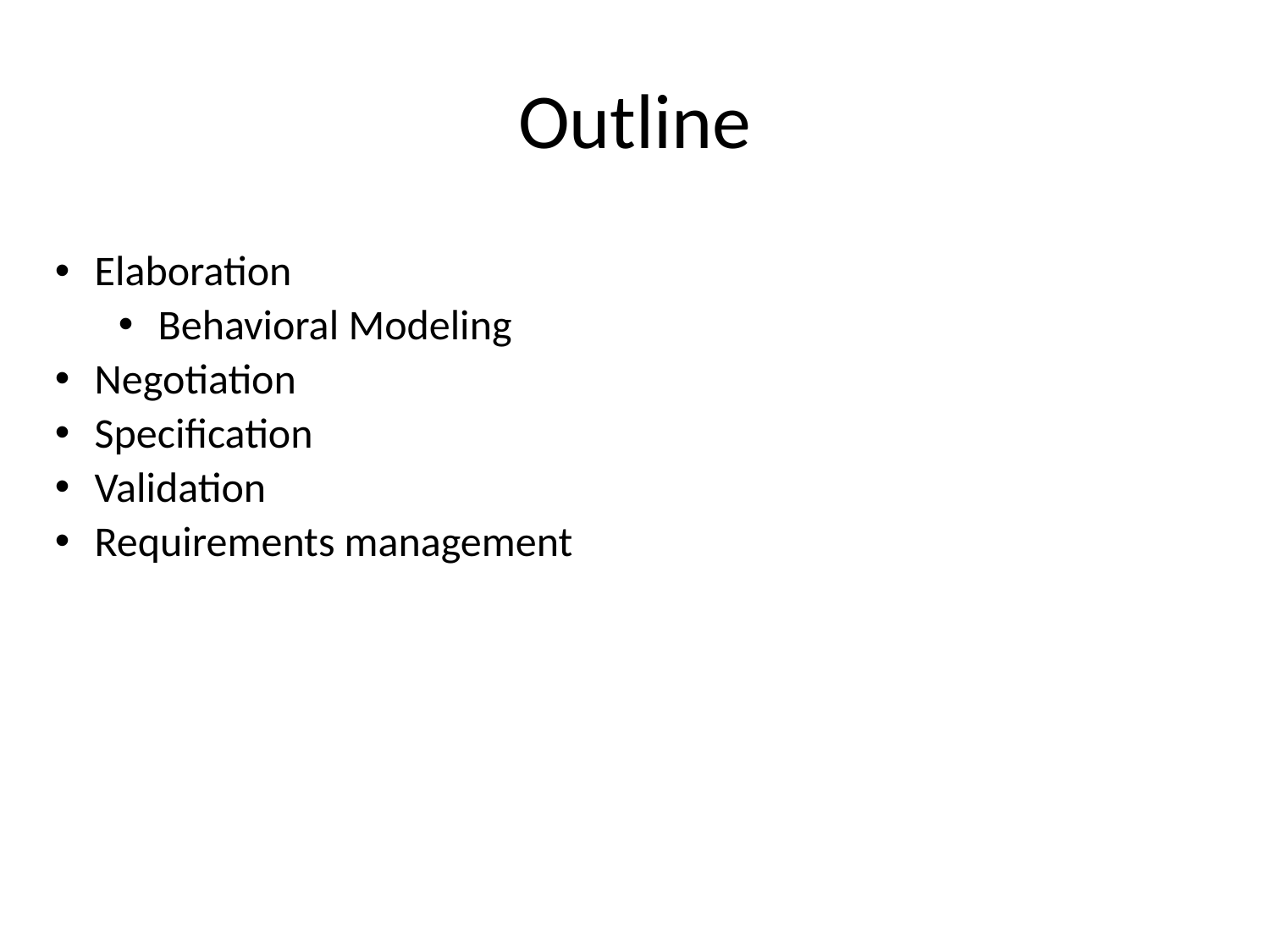

# Outline
Elaboration
Behavioral Modeling
Negotiation
Specification
Validation
Requirements management